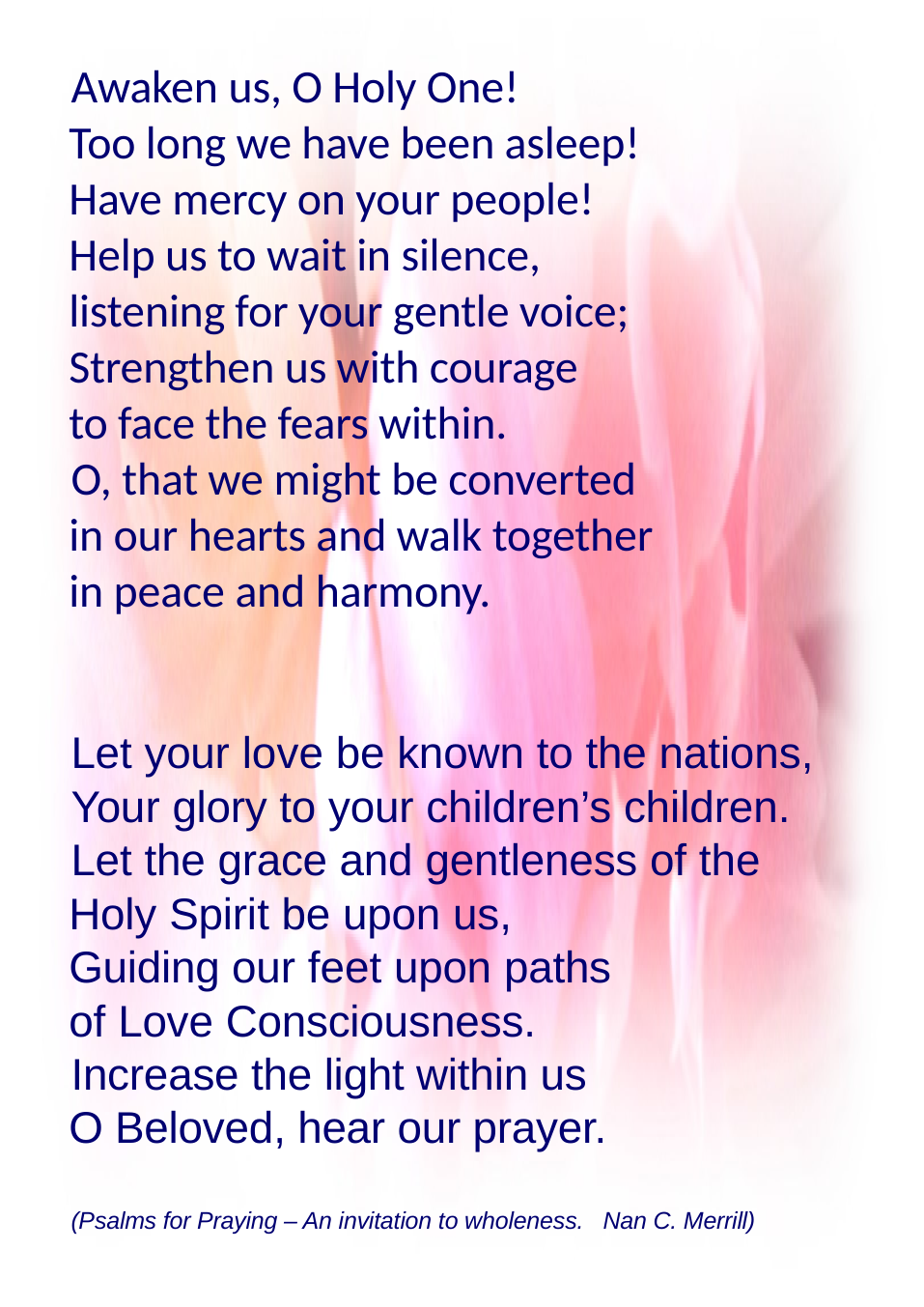

Awaken us, O Holy One!
Too long we have been asleep!
Have mercy on your people!
Help us to wait in silence,
listening for your gentle voice;
Strengthen us with courage
to face the fears within.
O, that we might be converted
in our hearts and walk together
in peace and harmony.

Let your love be known to the nations,
Your glory to your children’s children.
Let the grace and gentleness of the
Holy Spirit be upon us,
Guiding our feet upon paths
of Love Consciousness.
Increase the light within us
O Beloved, hear our prayer.

(Psalms for Praying – An invitation to wholeness.   Nan C. Merrill)